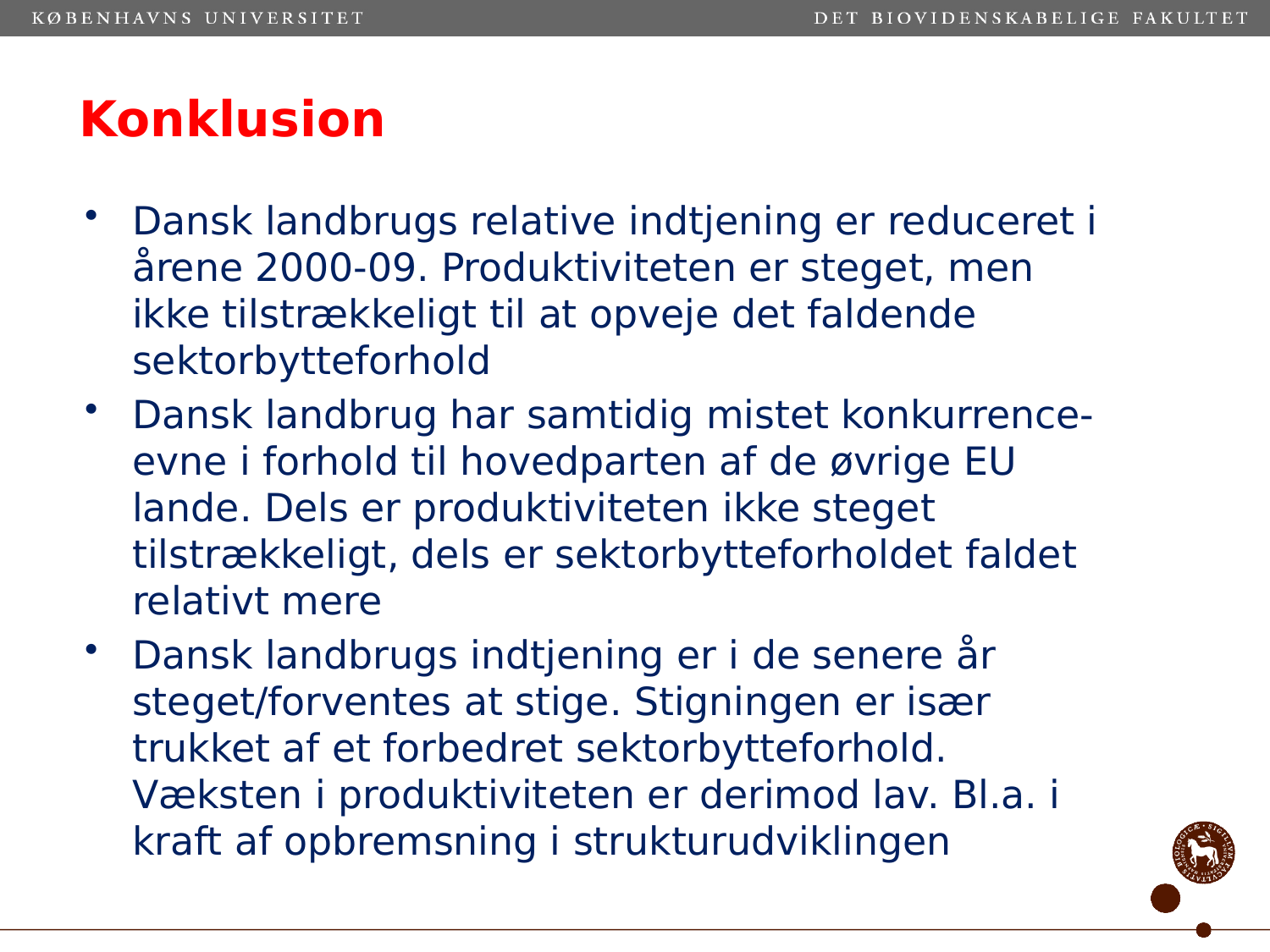

# Konklusion
Dansk landbrugs relative indtjening er reduceret i årene 2000-09. Produktiviteten er steget, men ikke tilstrækkeligt til at opveje det faldende sektorbytteforhold
Dansk landbrug har samtidig mistet konkurrence- evne i forhold til hovedparten af de øvrige EU lande. Dels er produktiviteten ikke steget tilstrækkeligt, dels er sektorbytteforholdet faldet relativt mere
Dansk landbrugs indtjening er i de senere år steget/forventes at stige. Stigningen er især trukket af et forbedret sektorbytteforhold. Væksten i produktiviteten er derimod lav. Bl.a. i kraft af opbremsning i strukturudviklingen